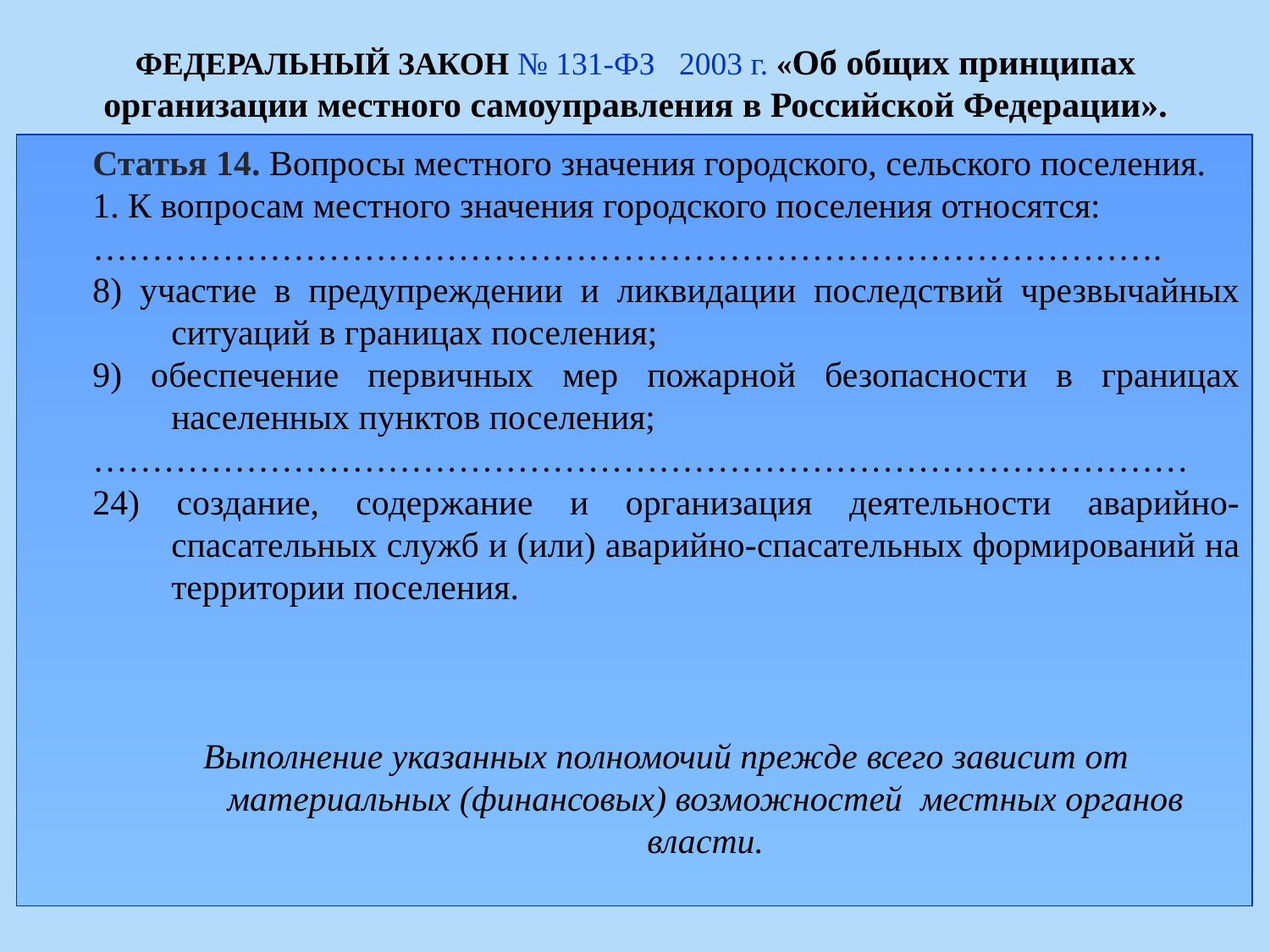

ФЕДЕРАЛЬНЫЙ ЗАКОН № 131-ФЗ   2003 г. «Об общих принципах организации местного самоуправления в Российской Федерации».
Статья 14. Вопросы местного значения городского, сельского поселения.
1. К вопросам местного значения городского поселения относятся:
……………………………………………………………………………….
8) участие в предупреждении и ликвидации последствий чрезвычайных ситуаций в границах поселения;
9) обеспечение первичных мер пожарной безопасности в границах населенных пунктов поселения;
…………………………………………………………………………………
24) создание, содержание и организация деятельности аварийно-спасательных служб и (или) аварийно-спасательных формирований на территории поселения.

Выполнение указанных полномочий прежде всего зависит от материальных (финансовых) возможностей  местных органов власти.